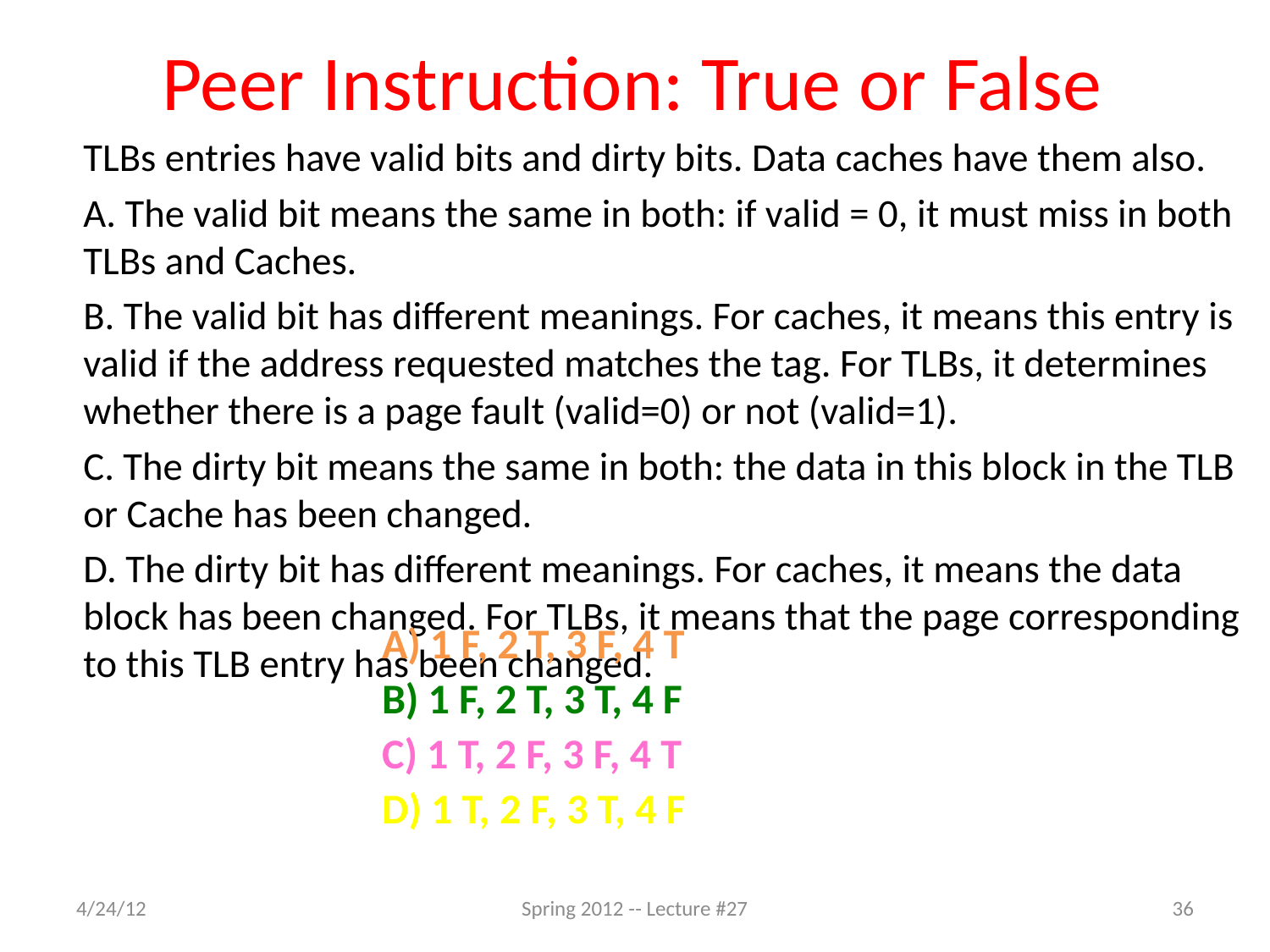

# Peer Instruction: True or False
TLBs entries have valid bits and dirty bits. Data caches have them also.
A. The valid bit means the same in both: if valid = 0, it must miss in both TLBs and Caches.
B. The valid bit has different meanings. For caches, it means this entry is valid if the address requested matches the tag. For TLBs, it determines whether there is a page fault (valid=0) or not (valid=1).
C. The dirty bit means the same in both: the data in this block in the TLB or Cache has been changed.
D. The dirty bit has different meanings. For caches, it means the data block has been changed. For TLBs, it means that the page corresponding to this TLB entry has been changed.
| A) 1 F, 2 T, 3 F, 4 T |
| --- |
| B) 1 F, 2 T, 3 T, 4 F |
| C) 1 T, 2 F, 3 F, 4 T |
| D) 1 T, 2 F, 3 T, 4 F |
4/24/12
Spring 2012 -- Lecture #27
36